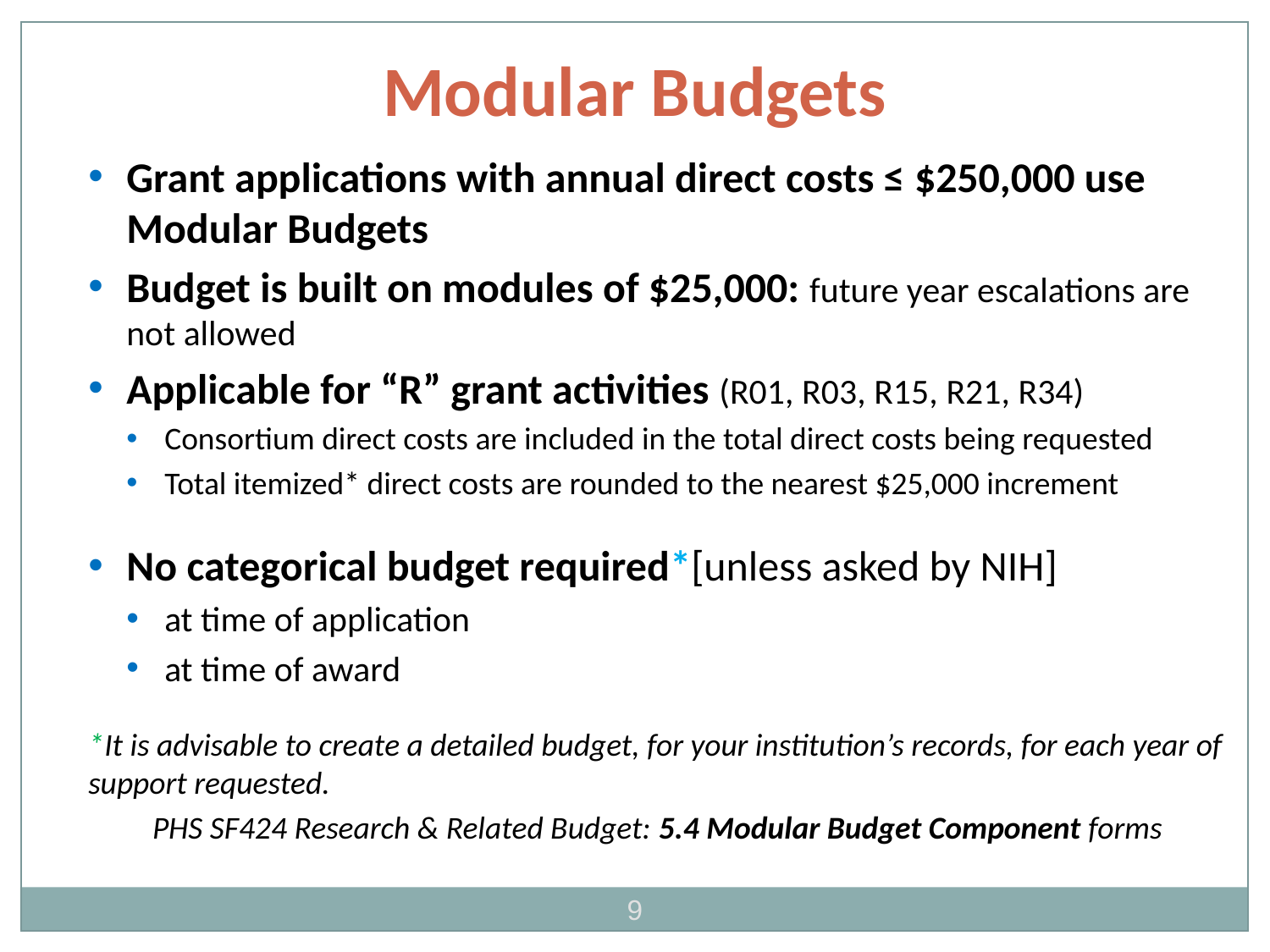

Modular Budgets
Grant applications with annual direct costs ≤ $250,000 use Modular Budgets
Budget is built on modules of $25,000: future year escalations are not allowed
Applicable for “R” grant activities (R01, R03, R15, R21, R34)
Consortium direct costs are included in the total direct costs being requested
Total itemized* direct costs are rounded to the nearest $25,000 increment

No categorical budget required*[unless asked by NIH]
at time of application
at time of award

*It is advisable to create a detailed budget, for your institution’s records, for each year of support requested.
PHS SF424 Research & Related Budget: 5.4 Modular Budget Component forms

9